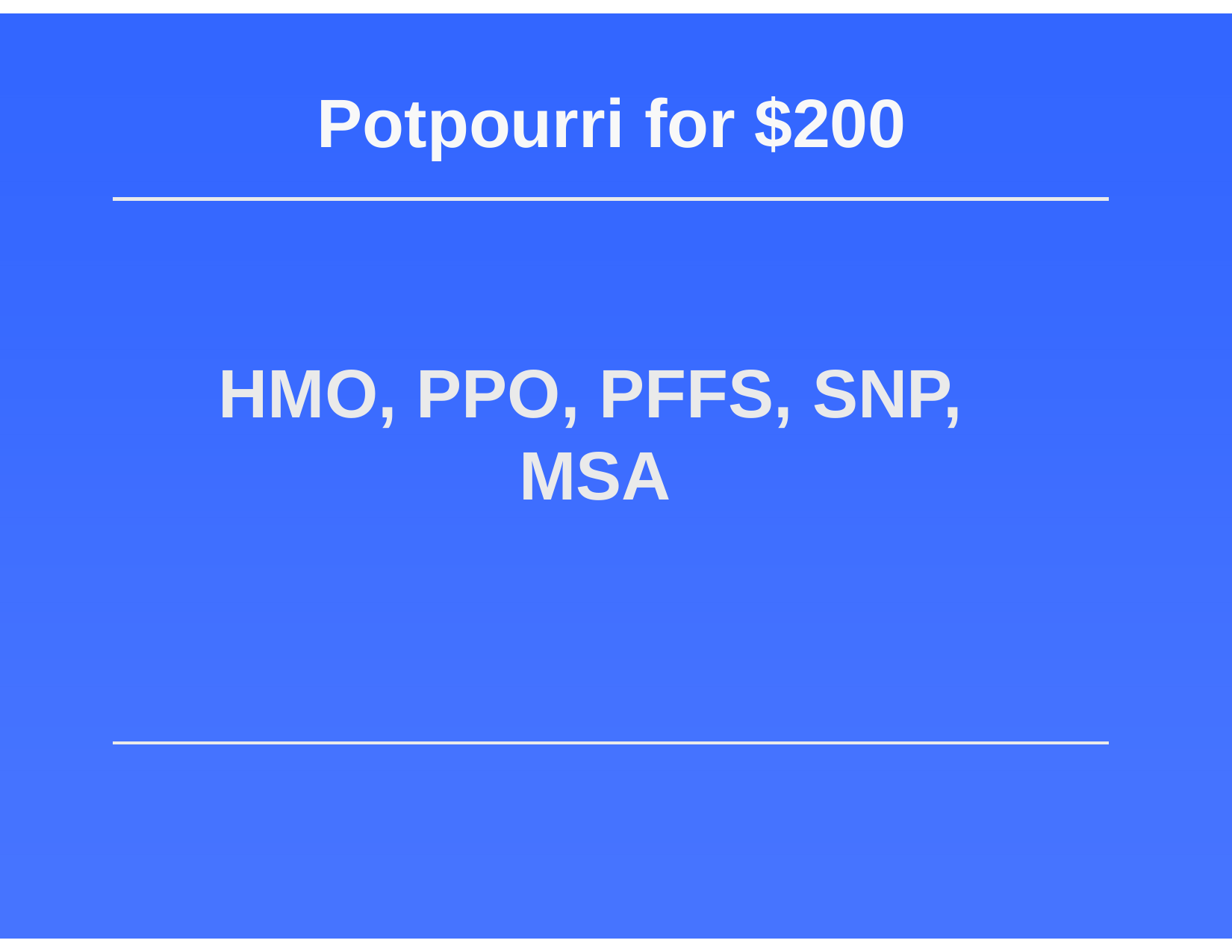

# Potpourri for $200

HMO, PPO, PFFS, SNP, MSA